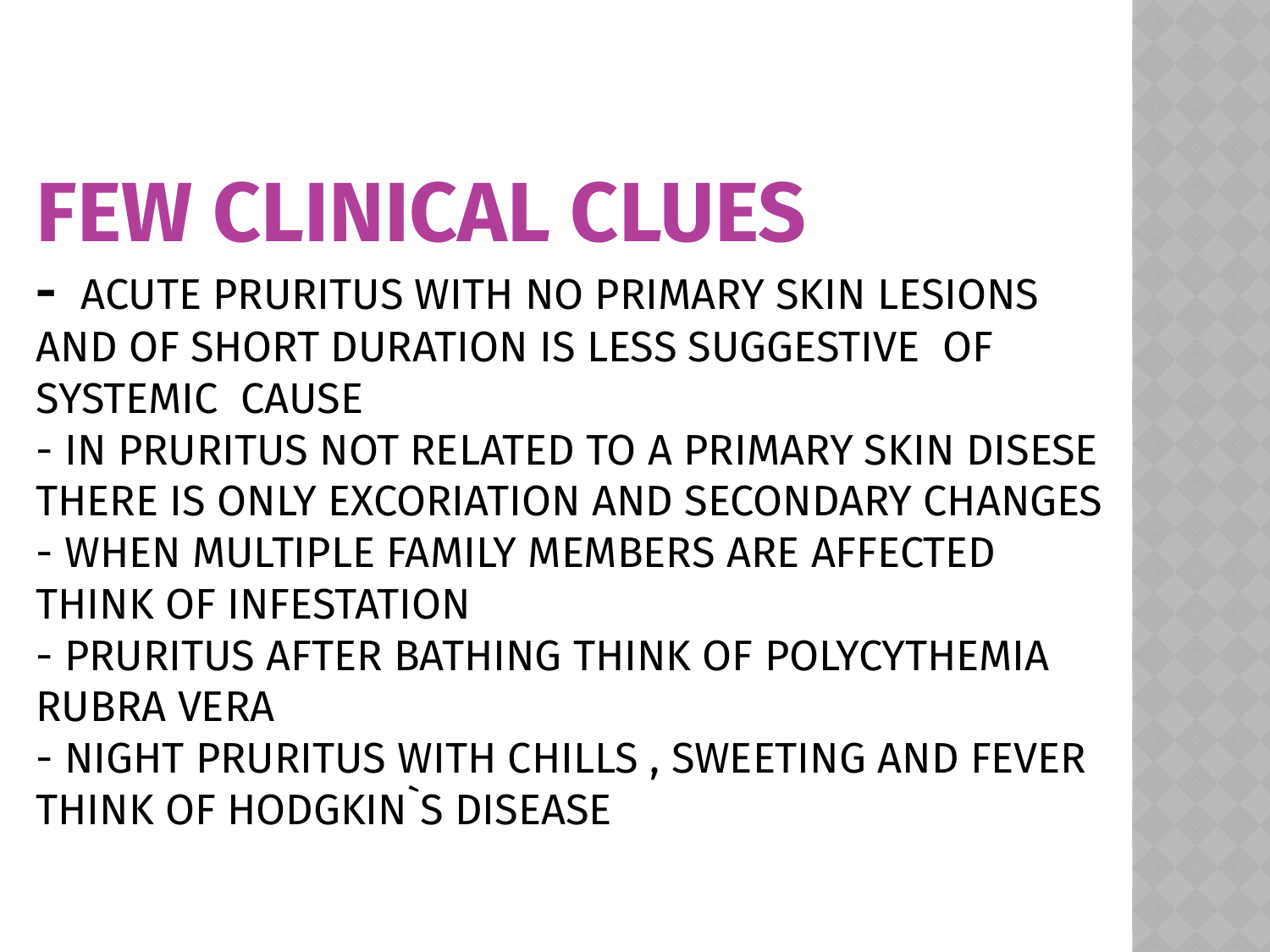

# Few clinical clues -  Acute pruritus with no primary skin lesions and of short duration is less suggestive  of systemic  cause - In pruritus not related to a primary skin disese there is only excoriation and secondary changes - When multiple family members are affected think of infestation - Pruritus after bathing think of polycythemia rubra vera - Night pruritus with chills , sweeting and fever think of Hodgkin`s disease